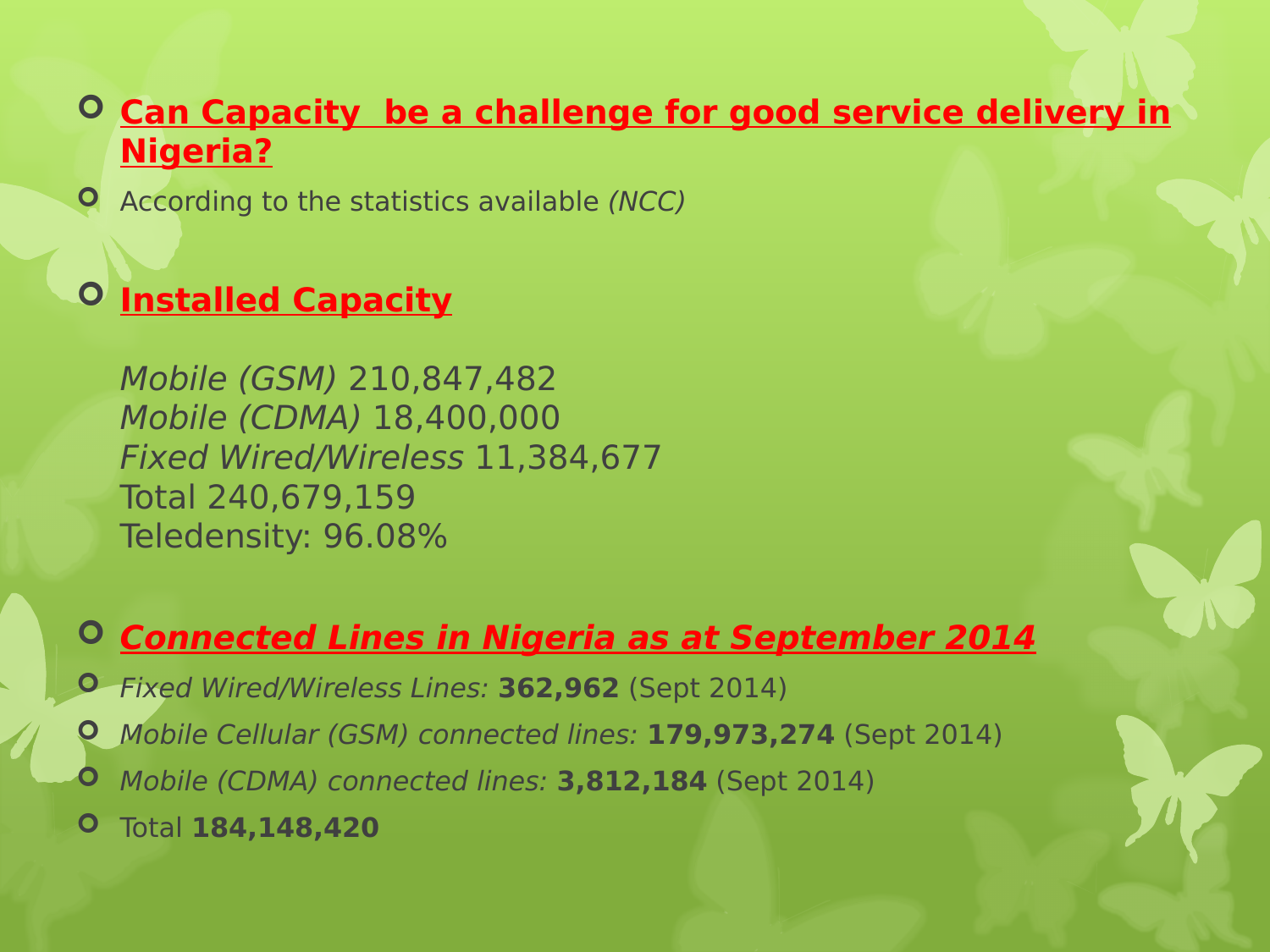

Can Capacity  be a challenge for good service delivery in Nigeria?
According to the statistics available (NCC)

Installed Capacity
 
Mobile (GSM) 210,847,482
Mobile (CDMA) 18,400,000
Fixed Wired/Wireless 11,384,677
Total 240,679,159
Teledensity: 96.08%

Connected Lines in Nigeria as at September 2014
Fixed Wired/Wireless Lines: 362,962 (Sept 2014)
Mobile Cellular (GSM) connected lines: 179,973,274 (Sept 2014)
Mobile (CDMA) connected lines: 3,812,184 (Sept 2014)
Total 184,148,420